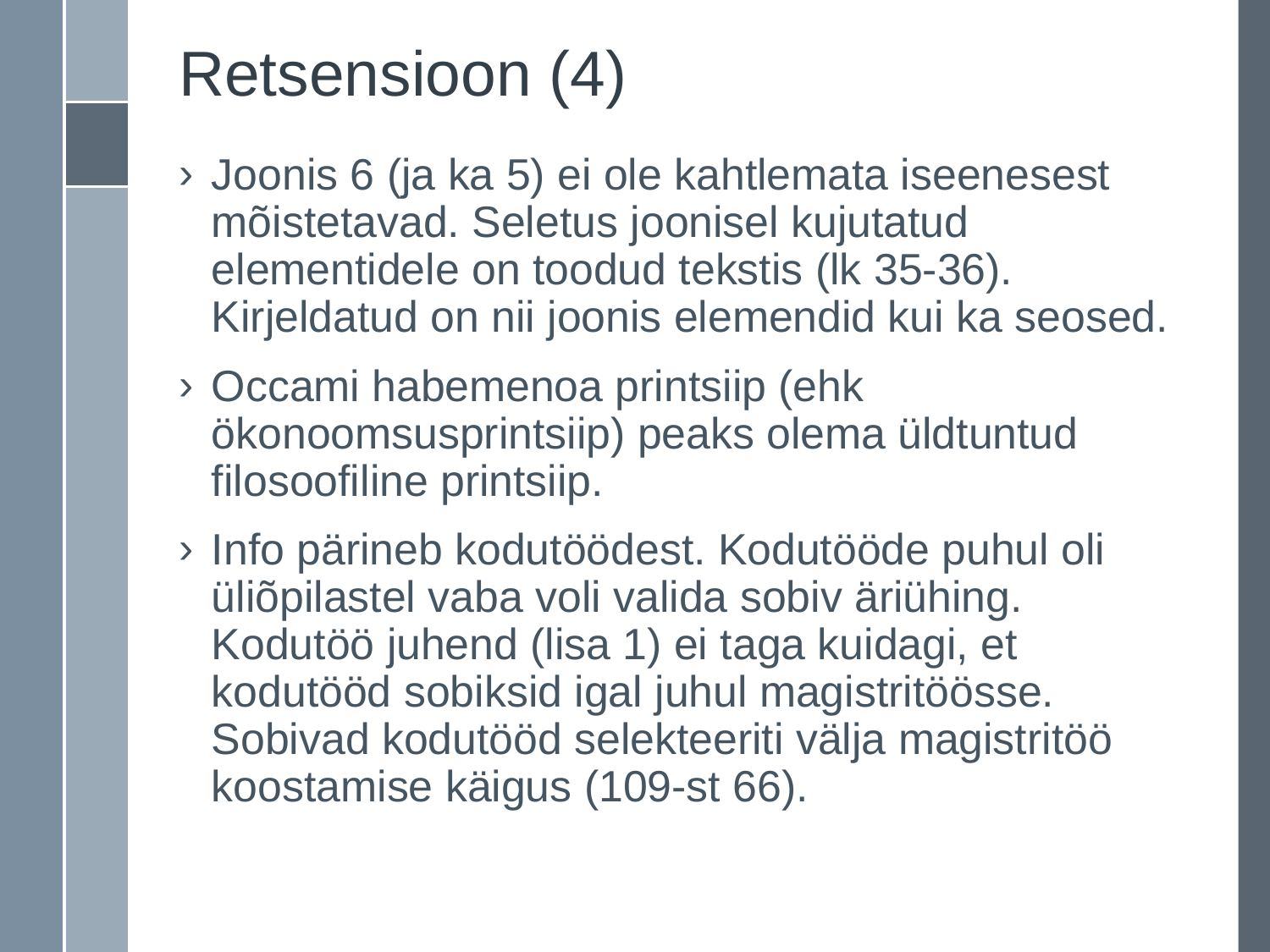

# Retsensioon (4)
Joonis 6 (ja ka 5) ei ole kahtlemata iseenesest mõistetavad. Seletus joonisel kujutatud elementidele on toodud tekstis (lk 35-36). Kirjeldatud on nii joonis elemendid kui ka seosed.
Occami habemenoa printsiip (ehk ökonoomsusprintsiip) peaks olema üldtuntud filosoofiline printsiip.
Info pärineb kodutöödest. Kodutööde puhul oli üliõpilastel vaba voli valida sobiv äriühing. Kodutöö juhend (lisa 1) ei taga kuidagi, et kodutööd sobiksid igal juhul magistritöösse. Sobivad kodutööd selekteeriti välja magistritöö koostamise käigus (109-st 66).